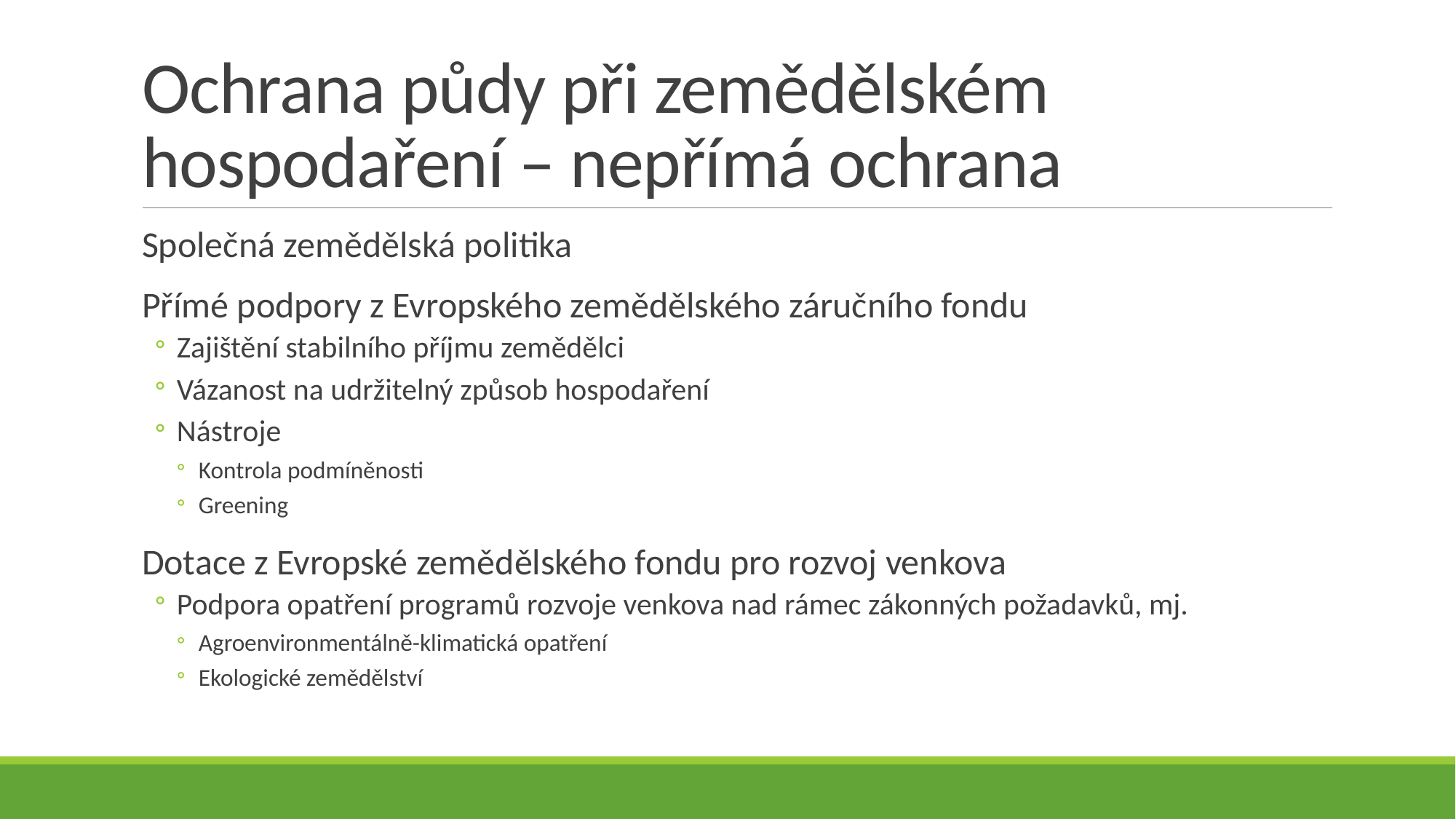

# Ochrana půdy při zemědělském hospodaření – nepřímá ochrana
Společná zemědělská politika
Přímé podpory z Evropského zemědělského záručního fondu
Zajištění stabilního příjmu zemědělci
Vázanost na udržitelný způsob hospodaření
Nástroje
Kontrola podmíněnosti
Greening
Dotace z Evropské zemědělského fondu pro rozvoj venkova
Podpora opatření programů rozvoje venkova nad rámec zákonných požadavků, mj.
Agroenvironmentálně-klimatická opatření
Ekologické zemědělství